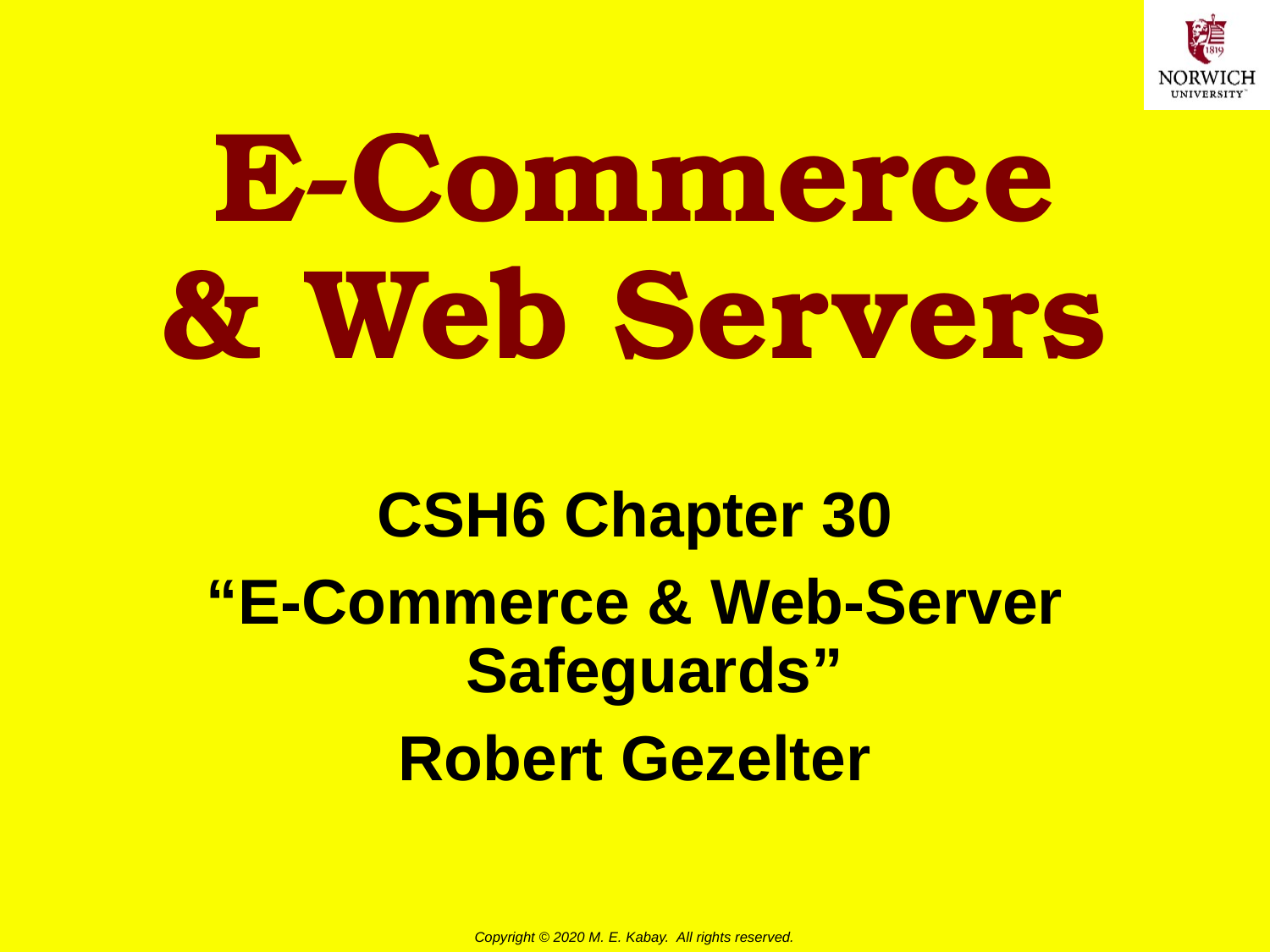

# E-Commerce & Web Servers
CSH6 Chapter 30
“E-Commerce & Web-Server Safeguards”
Robert Gezelter